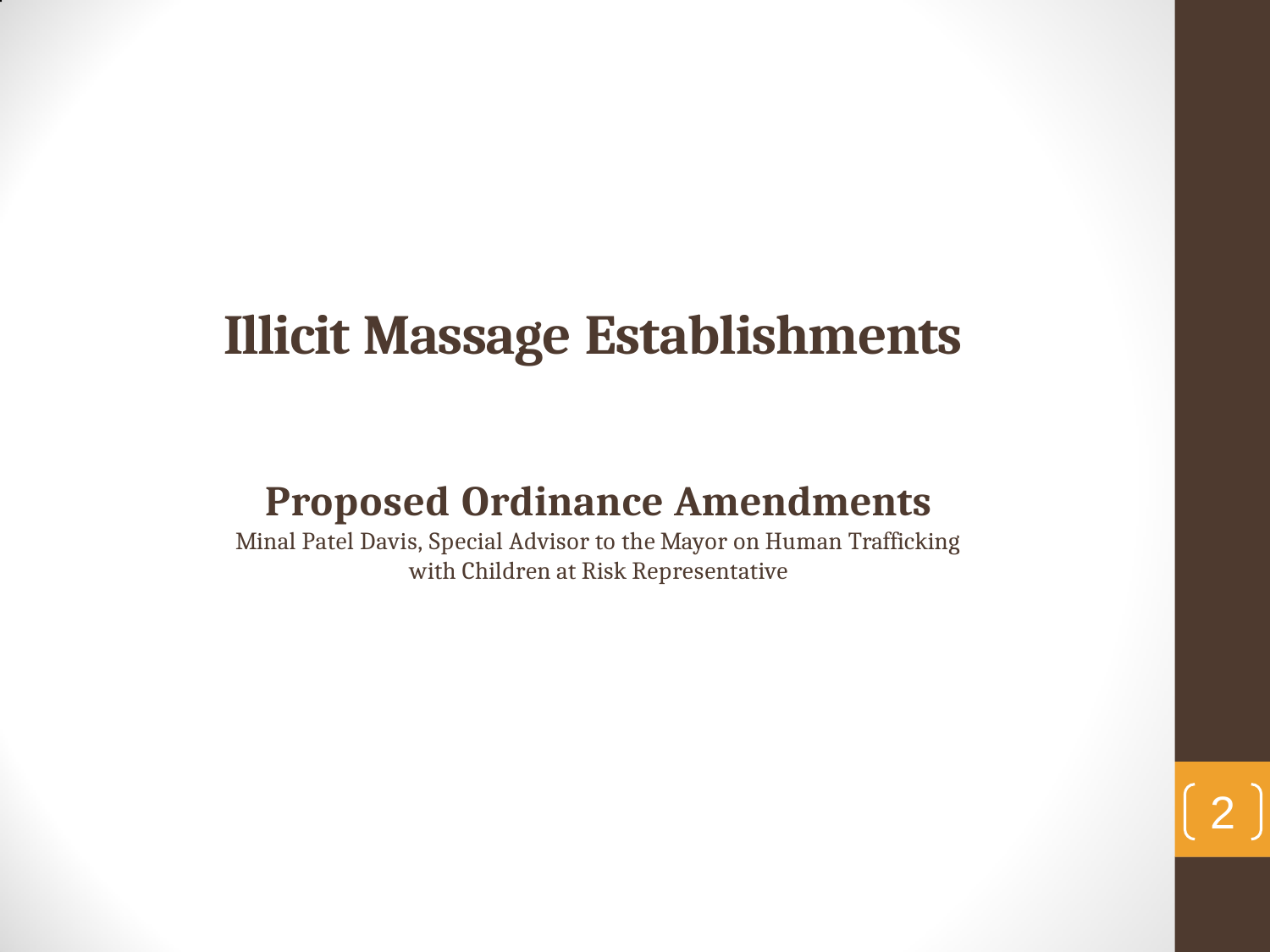

# Illicit Massage Establishments
Proposed Ordinance Amendments
Minal Patel Davis, Special Advisor to the Mayor on Human Trafficking
with Children at Risk Representative
2